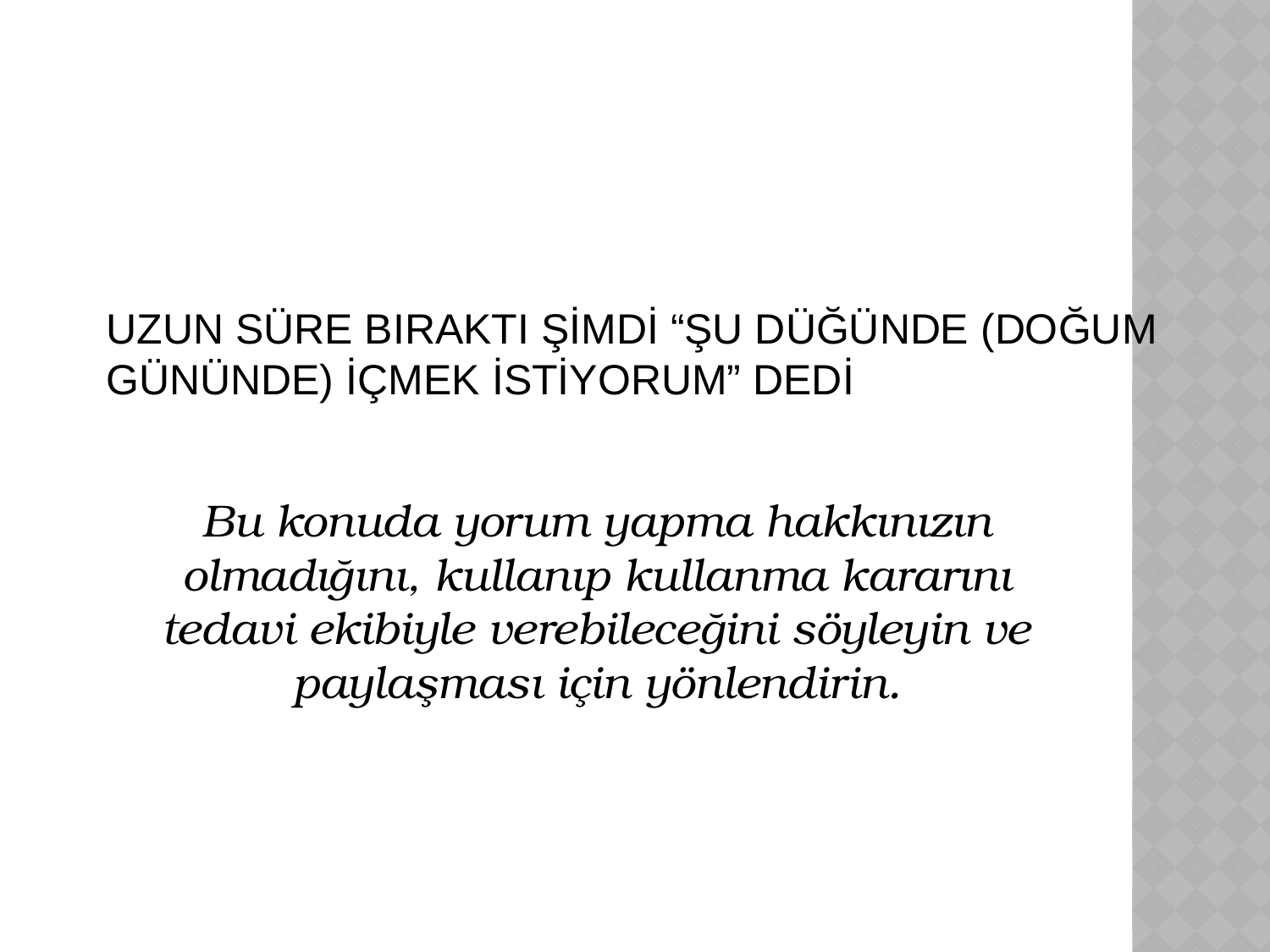

Uzun süre bIraktI şİmdİ “şu düğünde (doğum gününde) İçmek İstİyorum” dedİ
Bu konuda yorum yapma hakkınızın olmadığını, kullanıp kullanma kararını tedavi ekibiyle verebileceğini söyleyin ve paylaşması için yönlendirin.